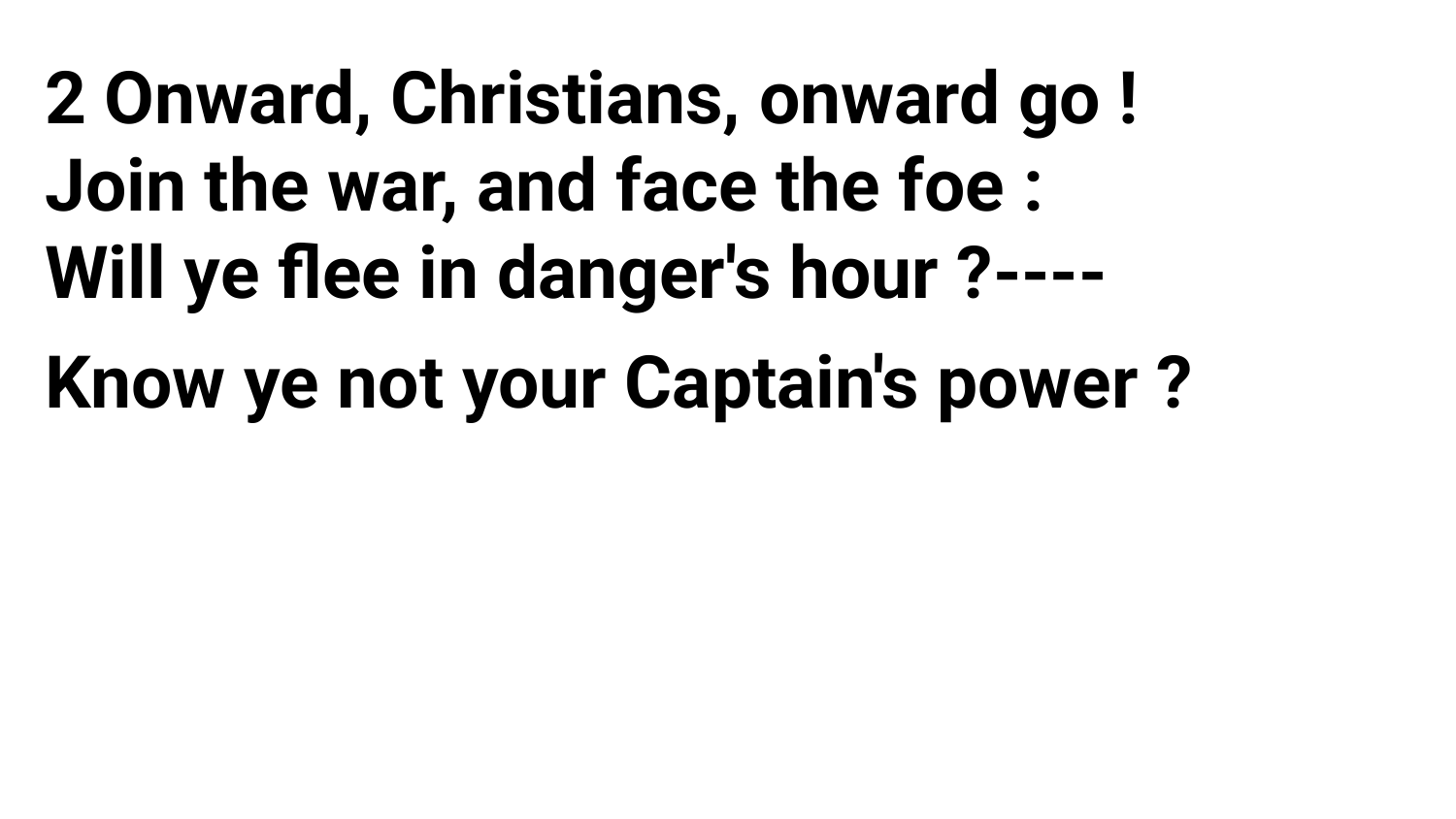

2 Onward, Christians, onward go !
Join the war, and face the foe :
Will ye flee in danger's hour ?----
Know ye not your Captain's power ?